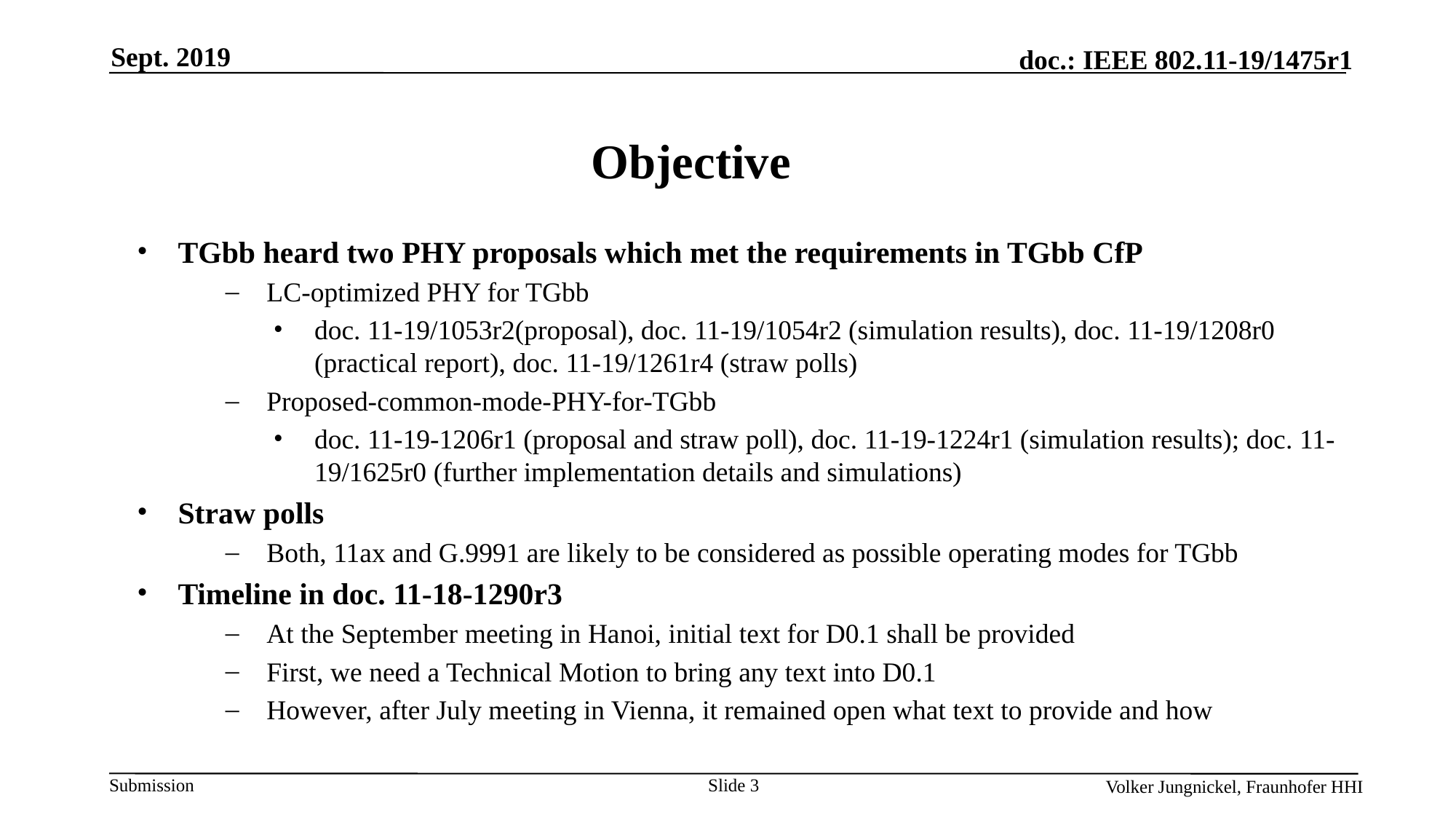

Sept. 2019
Objective
TGbb heard two PHY proposals which met the requirements in TGbb CfP
LC-optimized PHY for TGbb
doc. 11-19/1053r2(proposal), doc. 11-19/1054r2 (simulation results), doc. 11-19/1208r0 (practical report), doc. 11-19/1261r4 (straw polls)
Proposed-common-mode-PHY-for-TGbb
doc. 11-19-1206r1 (proposal and straw poll), doc. 11-19-1224r1 (simulation results); doc. 11-19/1625r0 (further implementation details and simulations)
Straw polls
Both, 11ax and G.9991 are likely to be considered as possible operating modes for TGbb
Timeline in doc. 11-18-1290r3
At the September meeting in Hanoi, initial text for D0.1 shall be provided
First, we need a Technical Motion to bring any text into D0.1
However, after July meeting in Vienna, it remained open what text to provide and how
Slide 3
Volker Jungnickel, Fraunhofer HHI